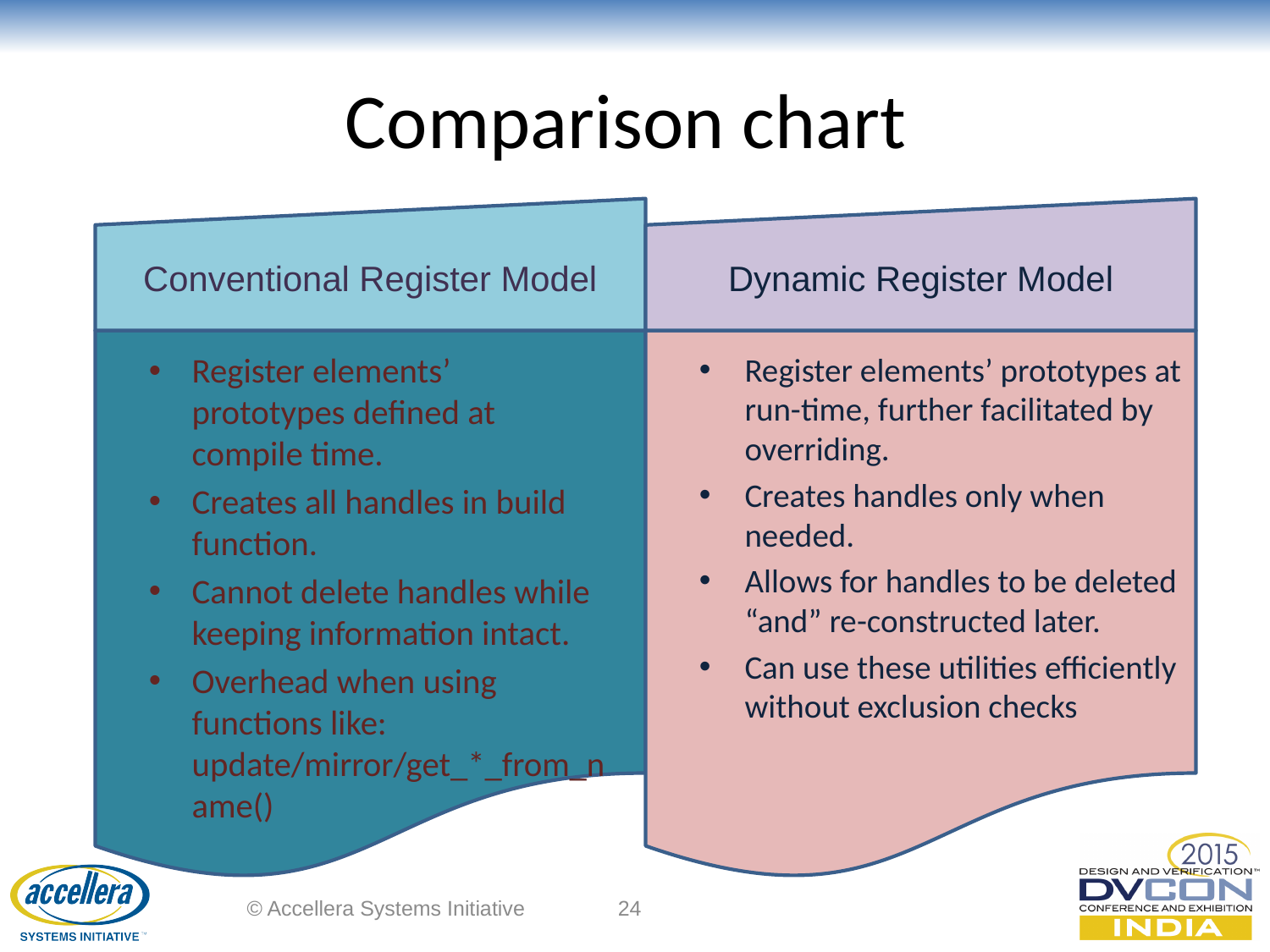

# Comparison chart
Conventional Register Model
Dynamic Register Model

Register elements’ prototypes defined at compile time.
Creates all handles in build function.
Cannot delete handles while keeping information intact.
Overhead when using functions like: update/mirror/get_*_from_name()

Register elements’ prototypes at run-time, further facilitated by overriding.
Creates handles only when needed.
Allows for handles to be deleted “and” re-constructed later.
Can use these utilities efficiently without exclusion checks

© Accellera Systems Initiative
24